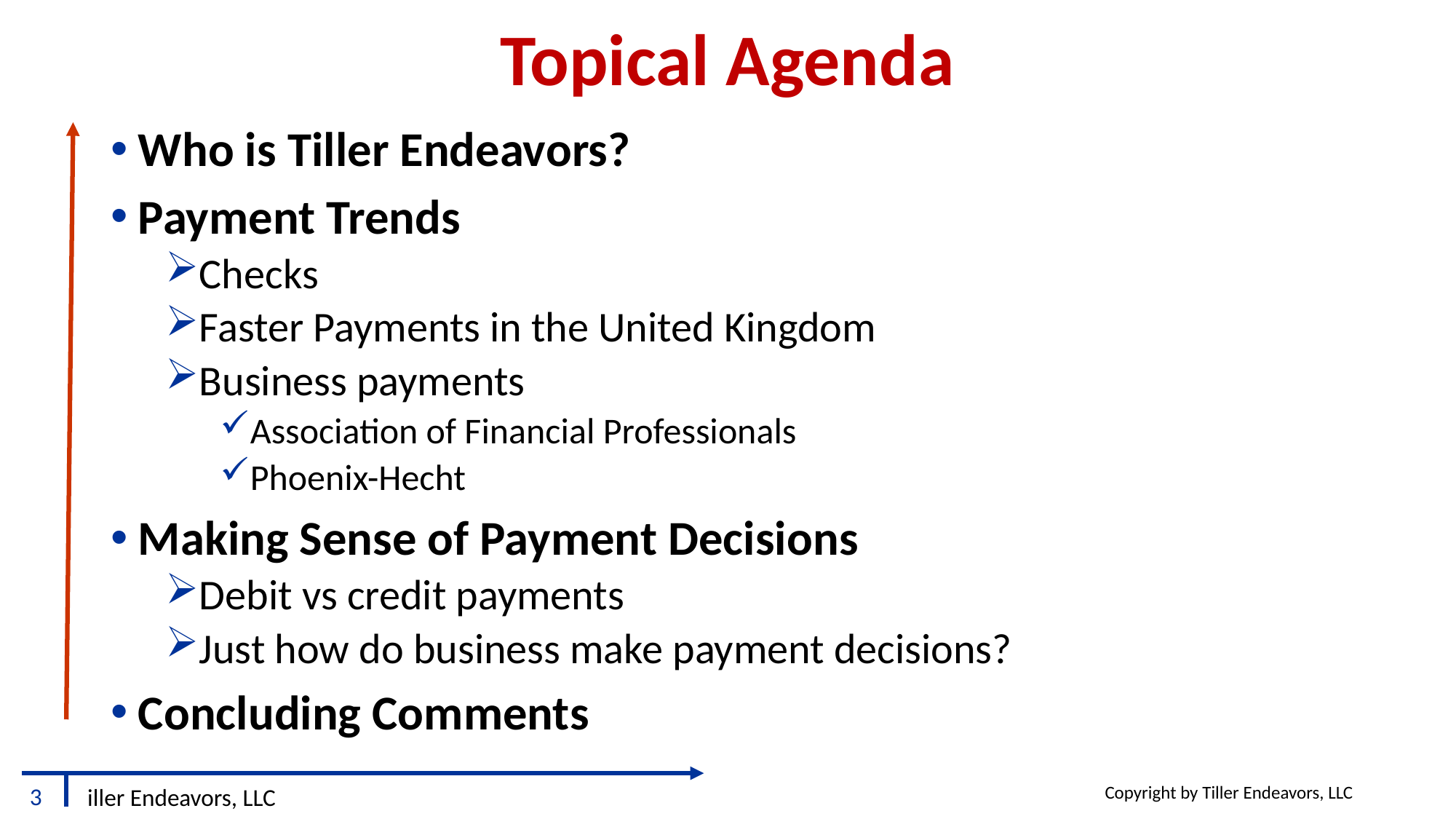

# Topical Agenda
Who is Tiller Endeavors?
Payment Trends
Checks
Faster Payments in the United Kingdom
Business payments
Association of Financial Professionals
Phoenix-Hecht
Making Sense of Payment Decisions
Debit vs credit payments
Just how do business make payment decisions?
Concluding Comments
Copyright by Tiller Endeavors, LLC